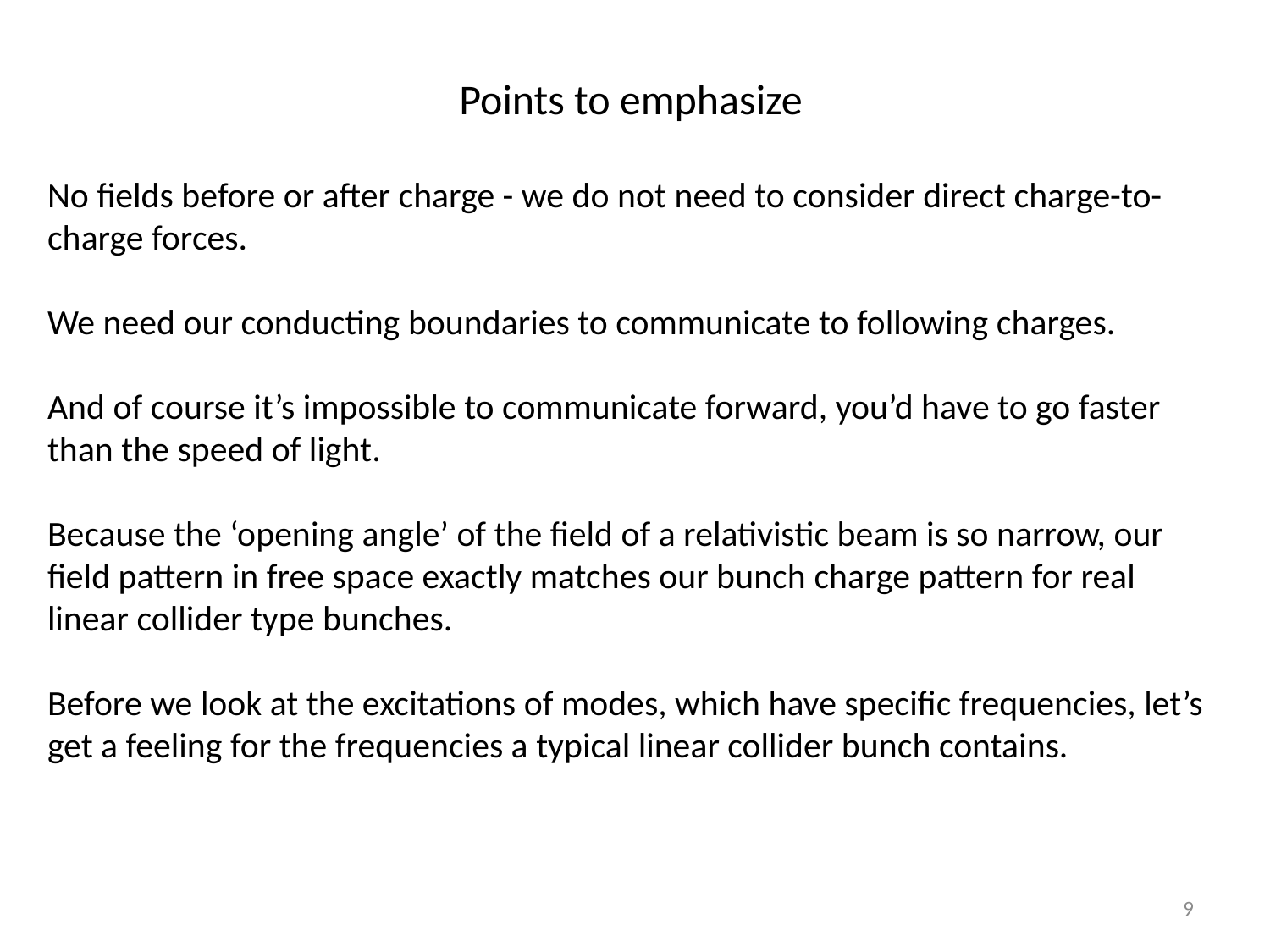

Points to emphasize
No fields before or after charge - we do not need to consider direct charge-to-charge forces.

We need our conducting boundaries to communicate to following charges.

And of course it’s impossible to communicate forward, you’d have to go faster than the speed of light.

Because the ‘opening angle’ of the field of a relativistic beam is so narrow, our field pattern in free space exactly matches our bunch charge pattern for real linear collider type bunches.

Before we look at the excitations of modes, which have specific frequencies, let’s get a feeling for the frequencies a typical linear collider bunch contains.
9